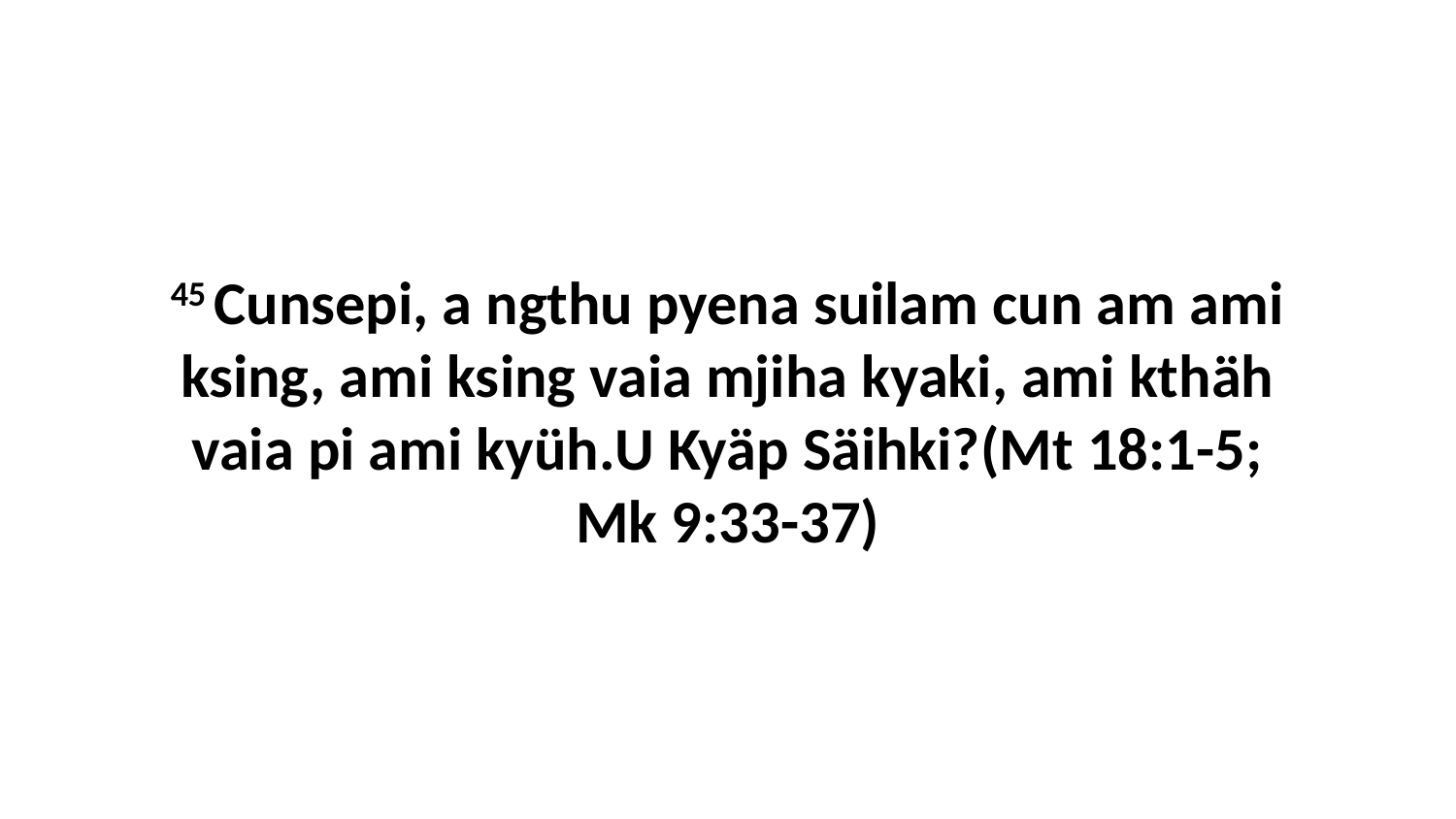

45 Cunsepi, a ngthu pyena suilam cun am ami ksing, ami ksing vaia mjiha kyaki, ami kthäh vaia pi ami kyüh.U Kyäp Säihki?(Mt 18:1-5; Mk 9:33-37)